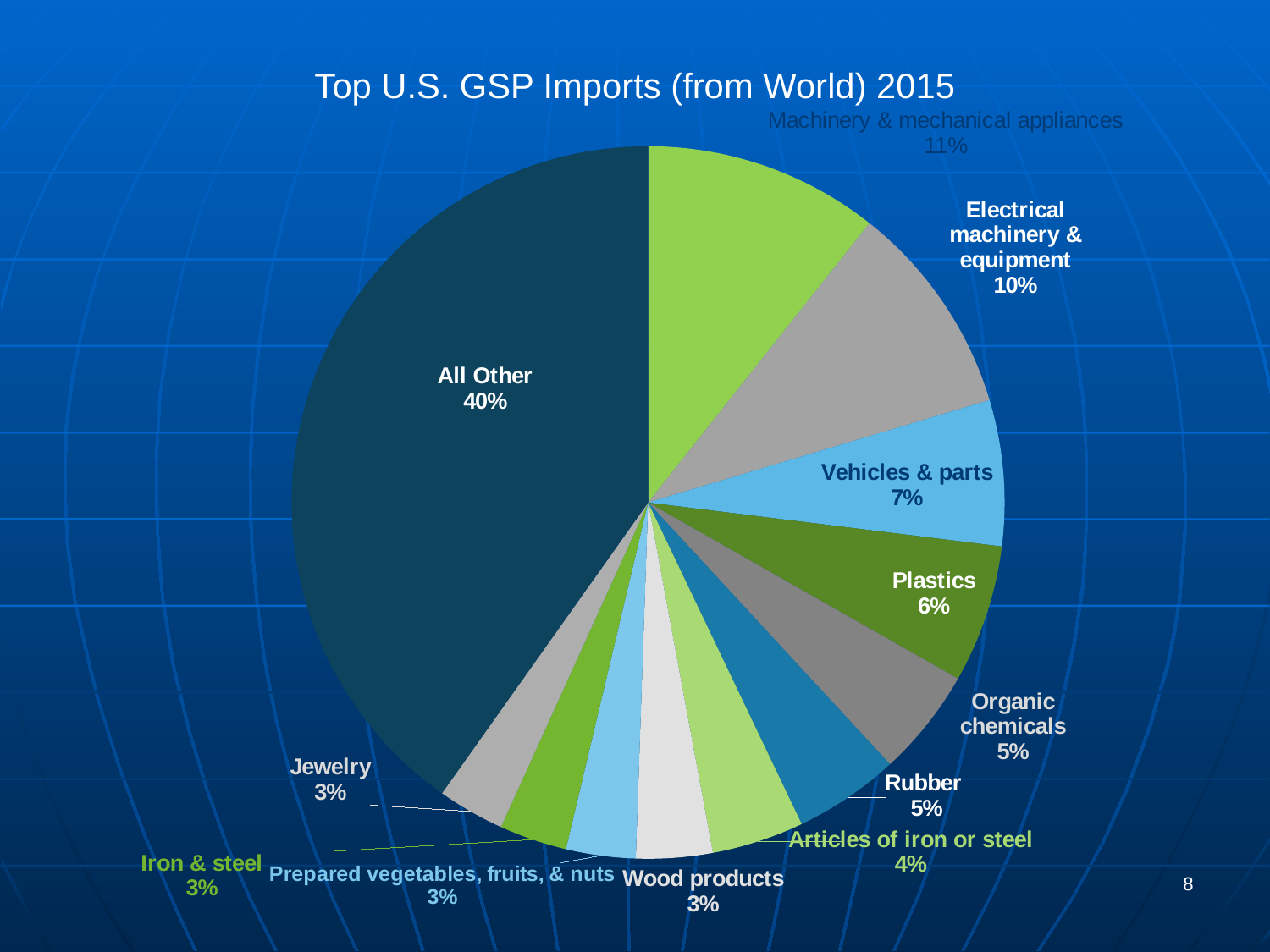

# Top U.S. GSP Imports (from World) 2015

### Chart

| Category |  |
|---|---|
| Machinery & mechanical appliances | 1857061.0 |
| Electrical machinery & equipment | 1688196.0 |
| Vehicles & parts | 1150470.0 |
| Plastics | 1090079.0 |
| Organic chemicals | 852896.0 |
| Rubber  | 832016.0 |
| Articles of iron or steel | 727191.0 |
| Wood products | 602872.0 |
| Prepared vegetables, fruits, & nuts | 549198.0 |
| Iron & steel | 534449.0 |
| Jewelry | 528850.0 |
| All Other | 6996897.0 |
8